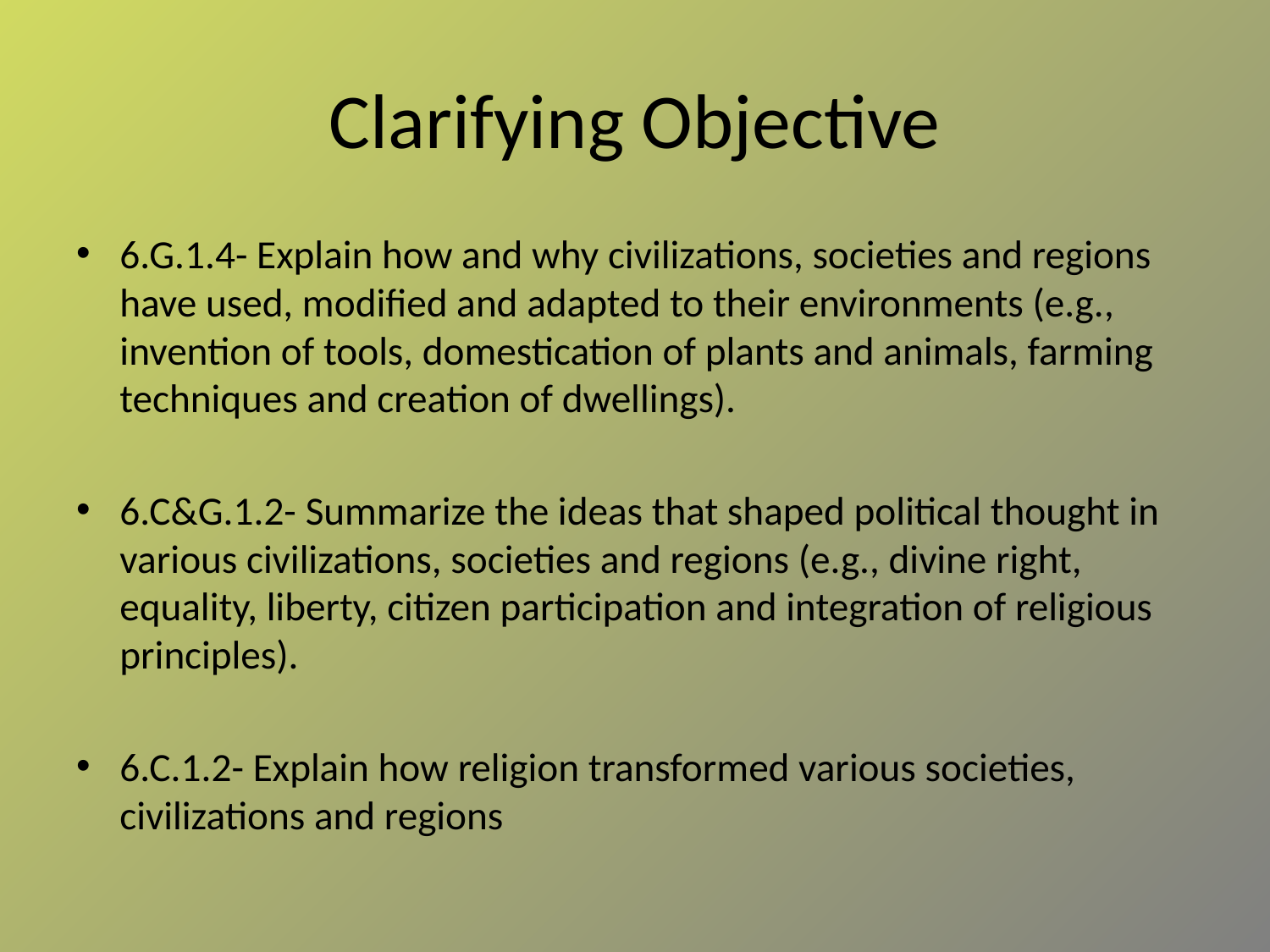

# Clarifying Objective
6.G.1.4- Explain how and why civilizations, societies and regions have used, modified and adapted to their environments (e.g., invention of tools, domestication of plants and animals, farming techniques and creation of dwellings).

6.C&G.1.2- Summarize the ideas that shaped political thought in various civilizations, societies and regions (e.g., divine right, equality, liberty, citizen participation and integration of religious principles).

6.C.1.2- Explain how religion transformed various societies, civilizations and regions